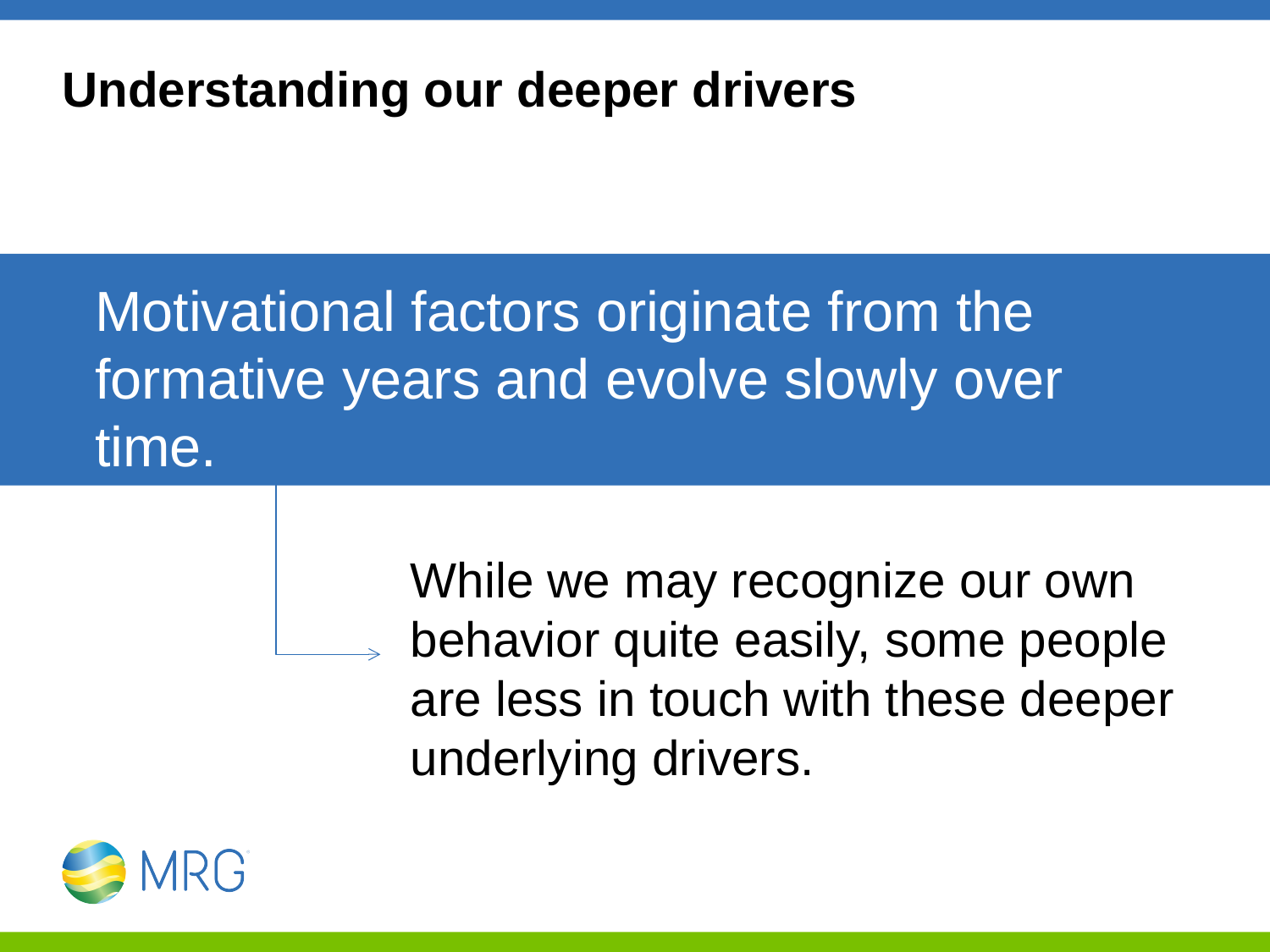

# Understanding our deeper drivers

Motivational factors originate from the formative years and evolve slowly over time.
While we may recognize our own behavior quite easily, some people are less in touch with these deeper underlying drivers.